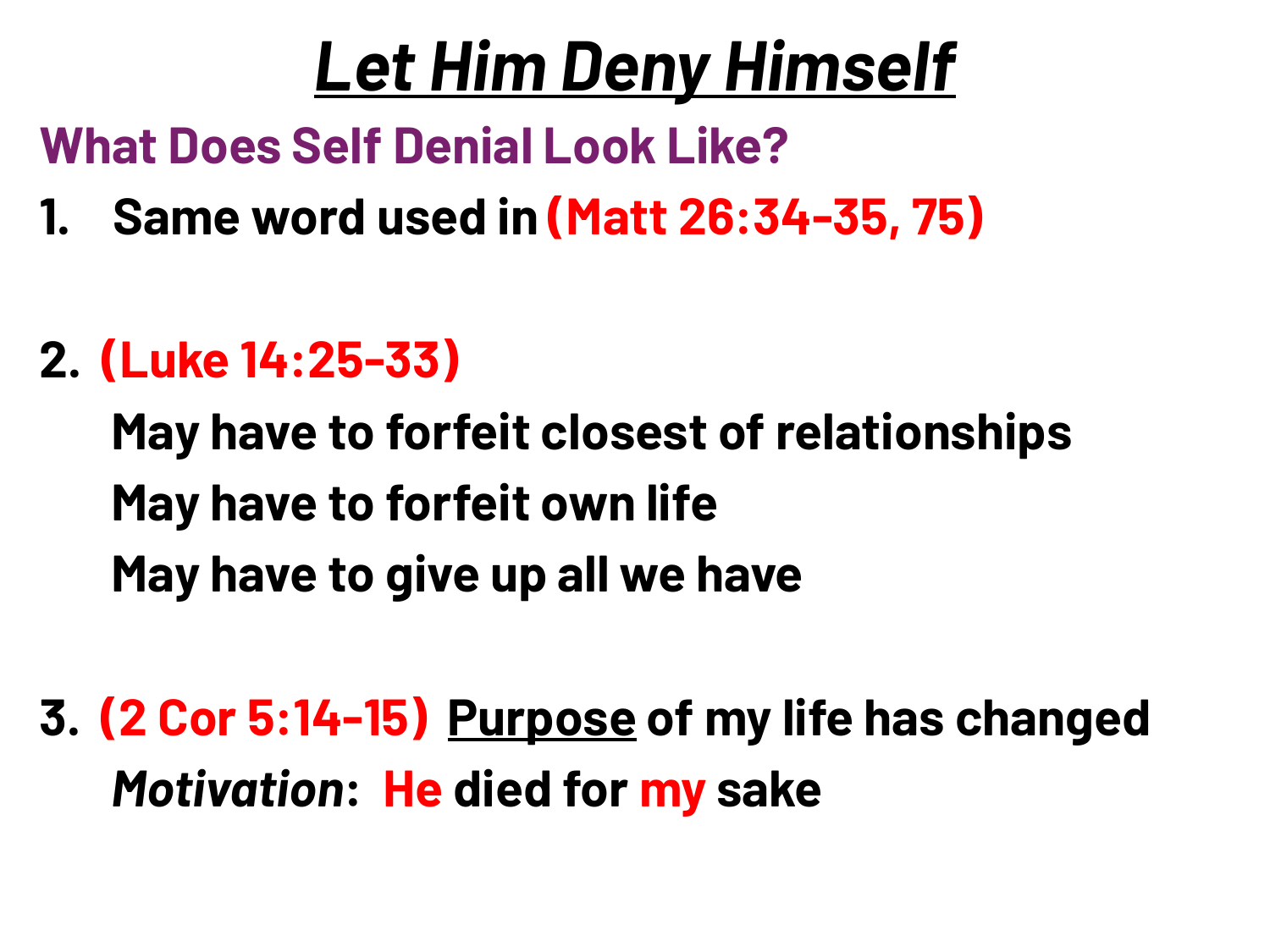

# Let Him Deny Himself
What Does Self Denial Look Like?
Same word used in (Matt 26:34-35, 75)

2.  (Luke 14:25-33)
	May have to forfeit closest of relationships
	May have to forfeit own life
	May have to give up all we have

3.  (2 Cor 5:14-15)  Purpose of my life has changed
	Motivation:  He died for my sake